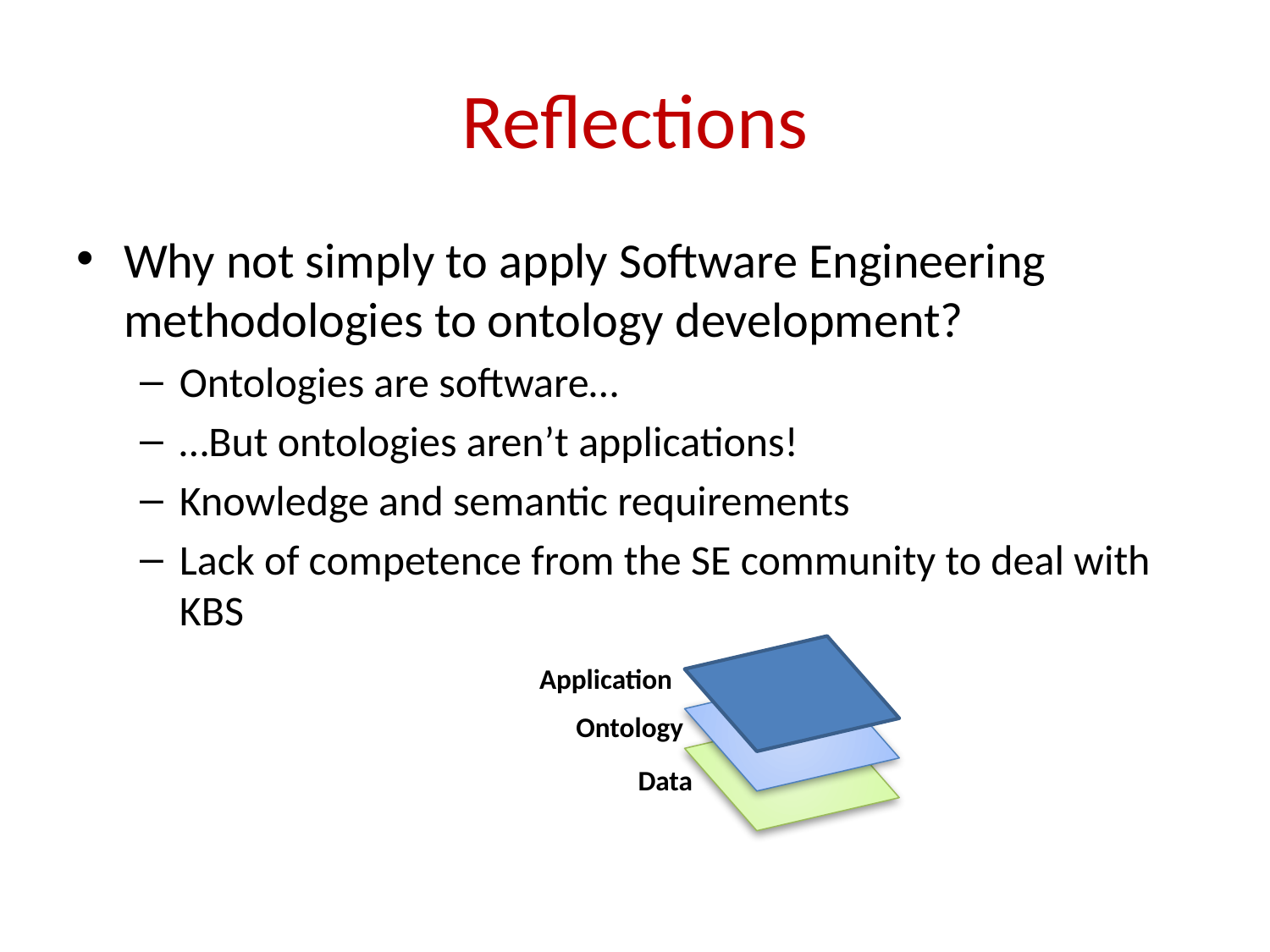

# Reflections
Why not simply to apply Software Engineering methodologies to ontology development?
Ontologies are software…
…But ontologies aren’t applications!
Knowledge and semantic requirements
Lack of competence from the SE community to deal with KBS

Application

Ontology

Data